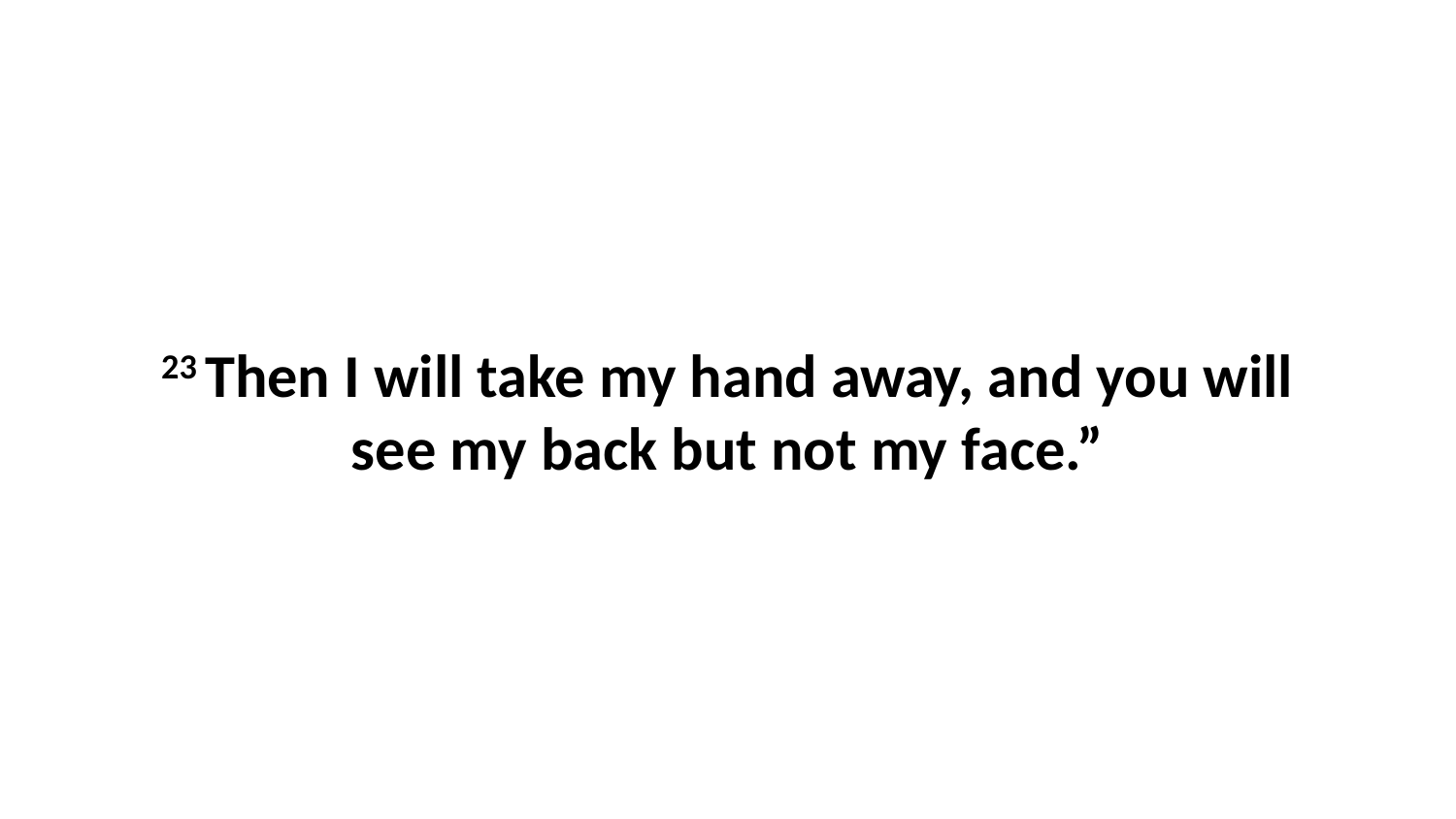

23 Then I will take my hand away, and you will see my back but not my face.”